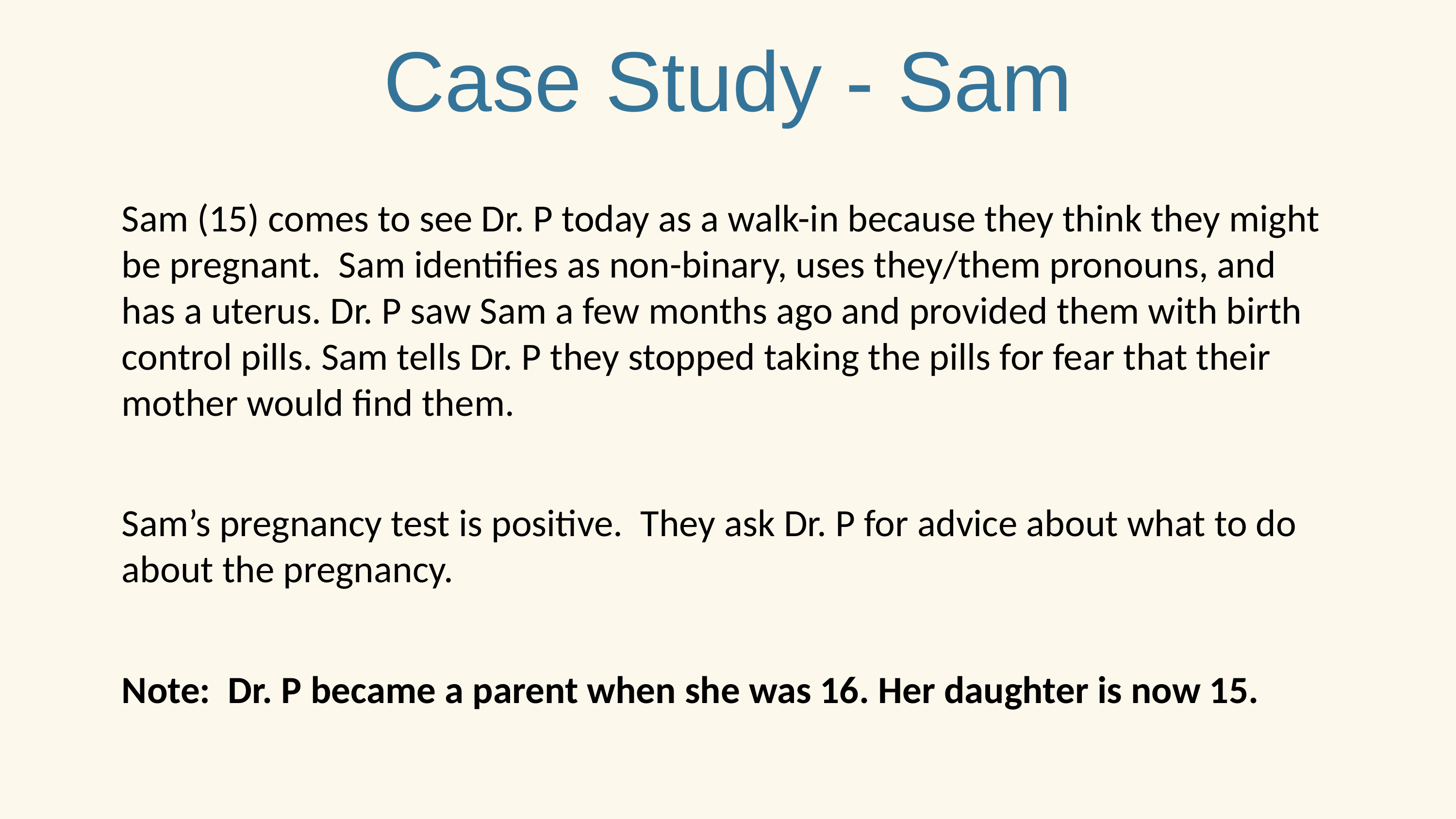

# Case Study - Sam
Sam (15) comes to see Dr. P today as a walk-in because they think they might be pregnant.  Sam identifies as non-binary, uses they/them pronouns, and has a uterus. Dr. P saw Sam a few months ago and provided them with birth control pills. Sam tells Dr. P they stopped taking the pills for fear that their mother would find them.

Sam’s pregnancy test is positive.  They ask Dr. P for advice about what to do about the pregnancy.

Note:  Dr. P became a parent when she was 16. Her daughter is now 15.